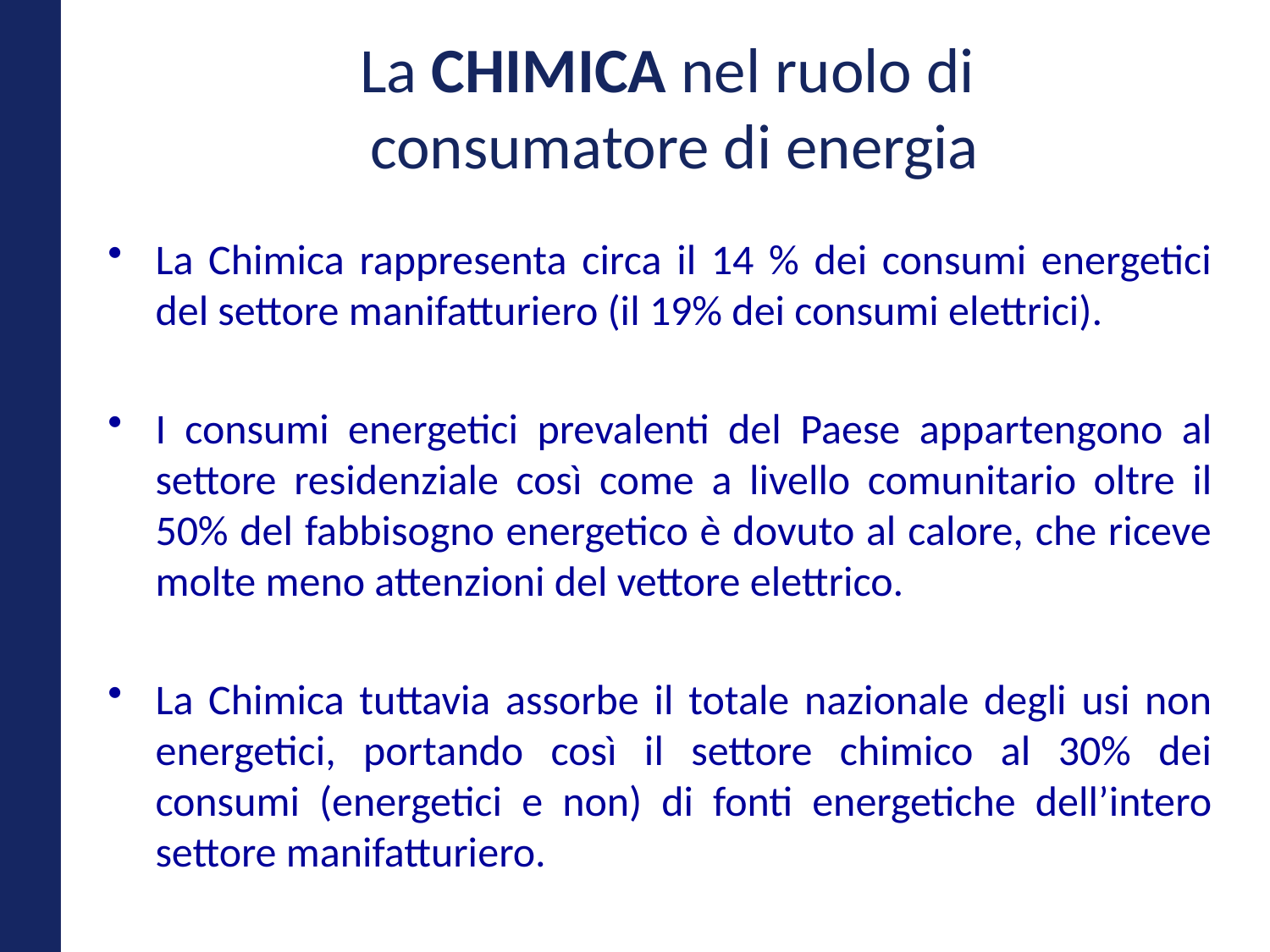

# La chimica nel ruolo di consumatore di energia
La Chimica rappresenta circa il 14 % dei consumi energetici del settore manifatturiero (il 19% dei consumi elettrici).

I consumi energetici prevalenti del Paese appartengono al settore residenziale così come a livello comunitario oltre il 50% del fabbisogno energetico è dovuto al calore, che riceve molte meno attenzioni del vettore elettrico.

La Chimica tuttavia assorbe il totale nazionale degli usi non energetici, portando così il settore chimico al 30% dei consumi (energetici e non) di fonti energetiche dell’intero settore manifatturiero.